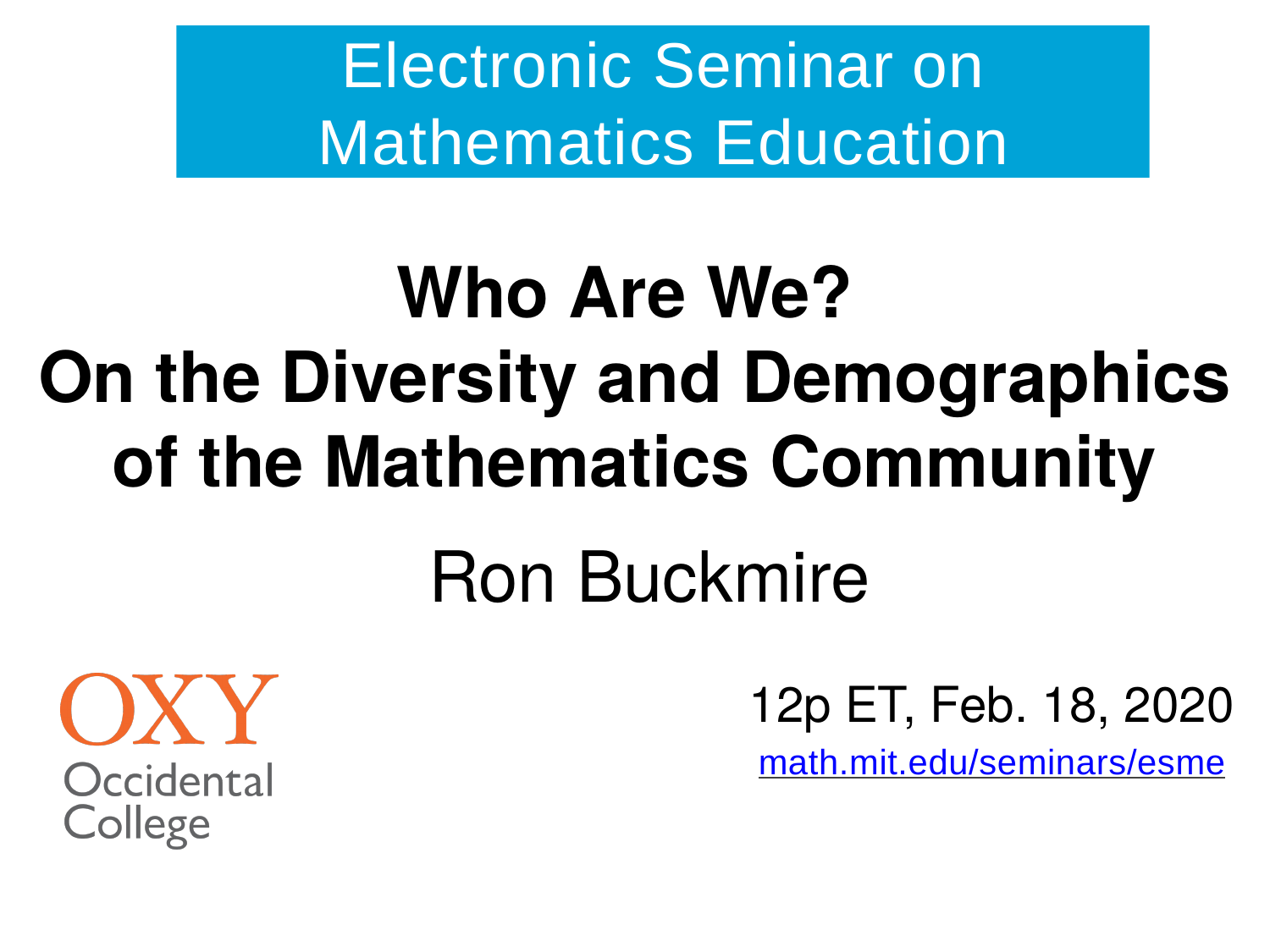

Electronic Seminar on
Mathematics Education
# Who Are We? On the Diversity and Demographics of the Mathematics Community
Ron Buckmire

12p ET, Feb. 18, 2020
math.mit.edu/seminars/esme